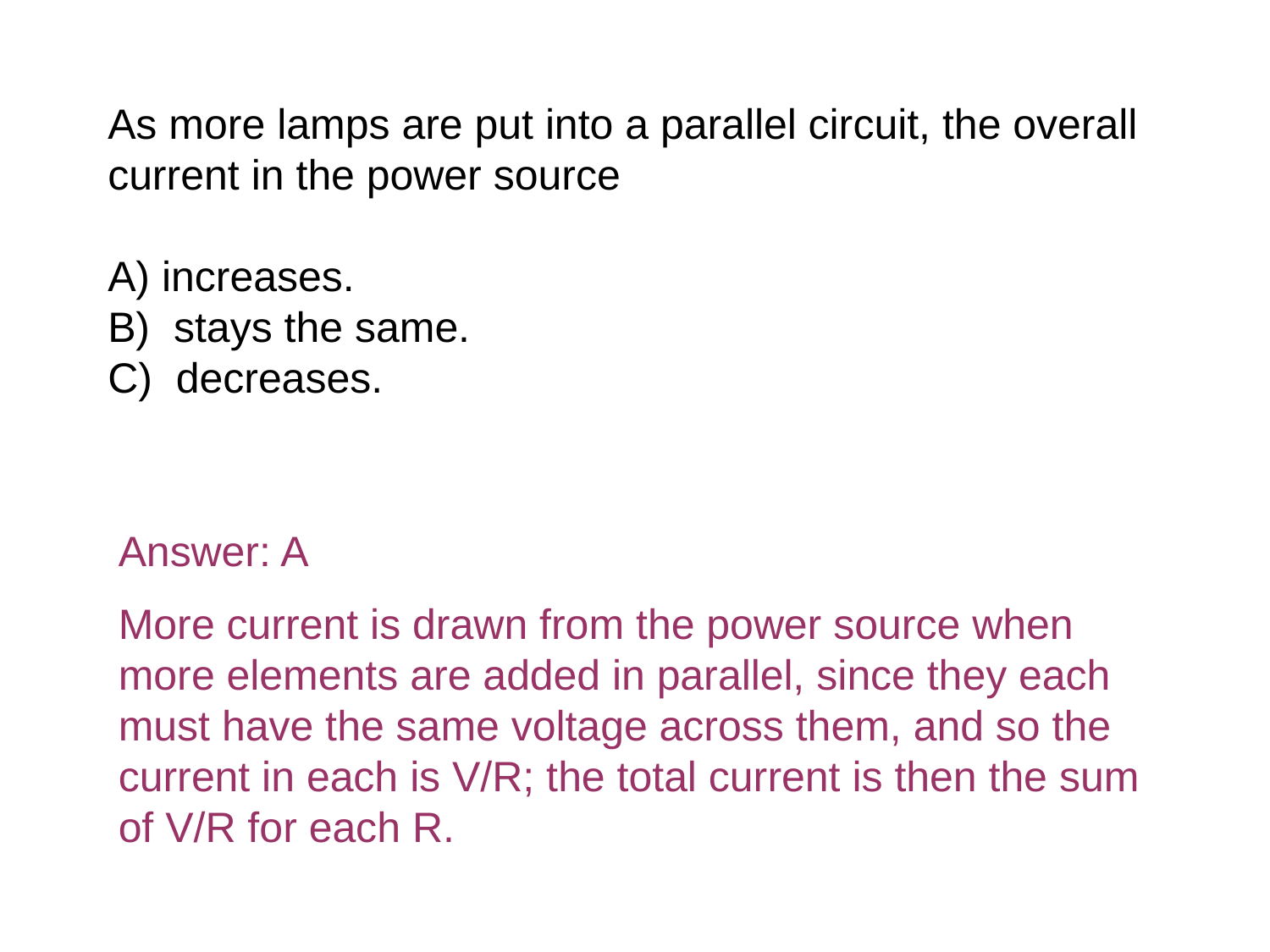

As more lamps are put into a parallel circuit, the overall current in the power source

A) increases.
B)  stays the same.
C)  decreases.

Answer: A
More current is drawn from the power source when more elements are added in parallel, since they each must have the same voltage across them, and so the current in each is V/R; the total current is then the sum of V/R for each R.